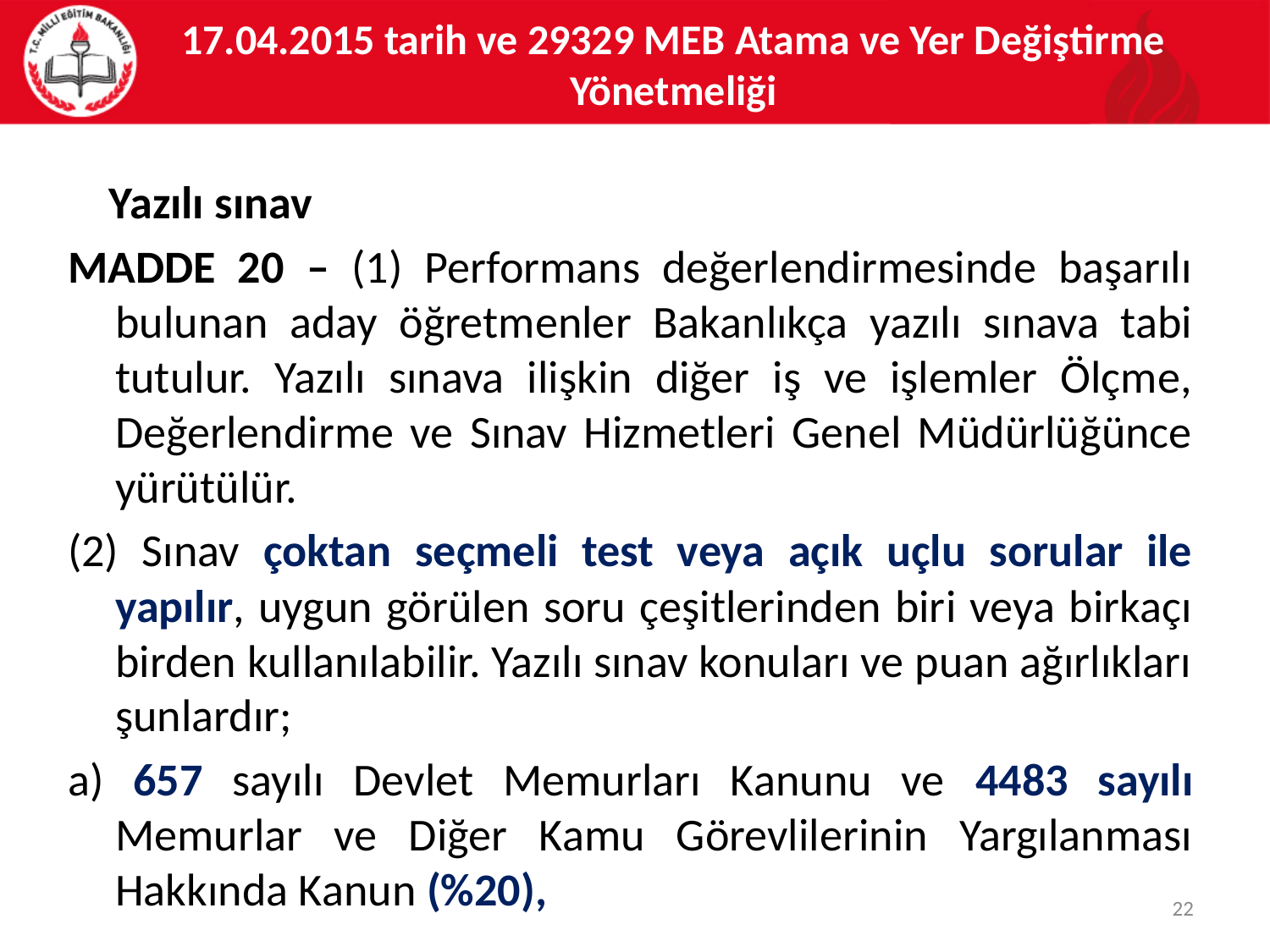

# 17.04.2015 tarih ve 29329 MEB Atama ve Yer Değiştirme Yönetmeliği
    Yazılı sınav
MADDE 20 – (1) Performans değerlendirmesinde başarılı bulunan aday öğretmenler Bakanlıkça yazılı sınava tabi tutulur. Yazılı sınava ilişkin diğer iş ve işlemler Ölçme, Değerlendirme ve Sınav Hizmetleri Genel Müdürlüğünce yürütülür.
(2) Sınav çoktan seçmeli test veya açık uçlu sorular ile yapılır, uygun görülen soru çeşitlerinden biri veya birkaçı birden kullanılabilir. Yazılı sınav konuları ve puan ağırlıkları şunlardır;
a) 657 sayılı Devlet Memurları Kanunu ve 4483 sayılı Memurlar ve Diğer Kamu Görevlilerinin Yargılanması Hakkında Kanun (%20),
22